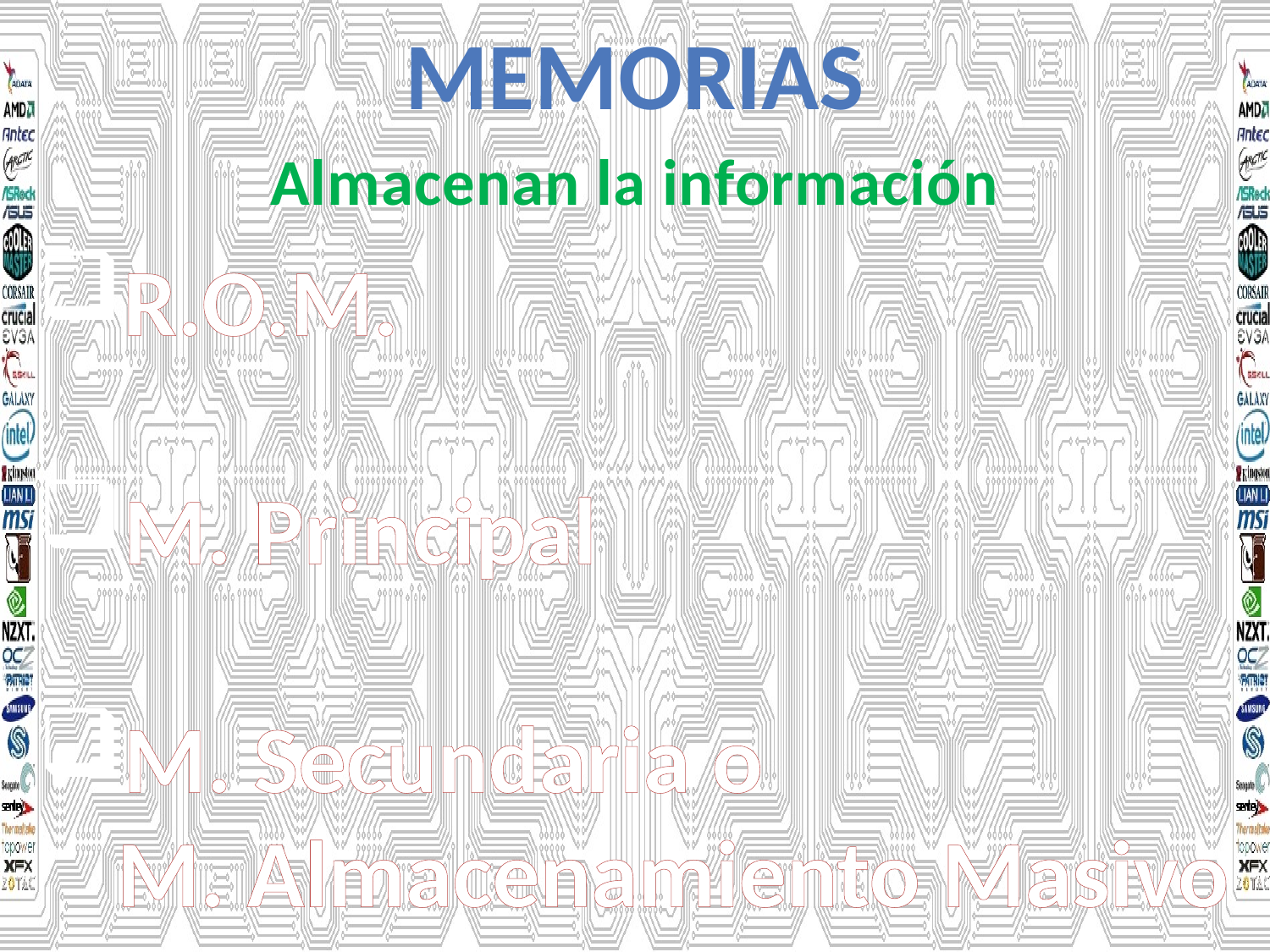

MEMORIAS
Almacenan la información
R.O.M.

M. Principal

M. Secundaria o
M. Almacenamiento Masivo